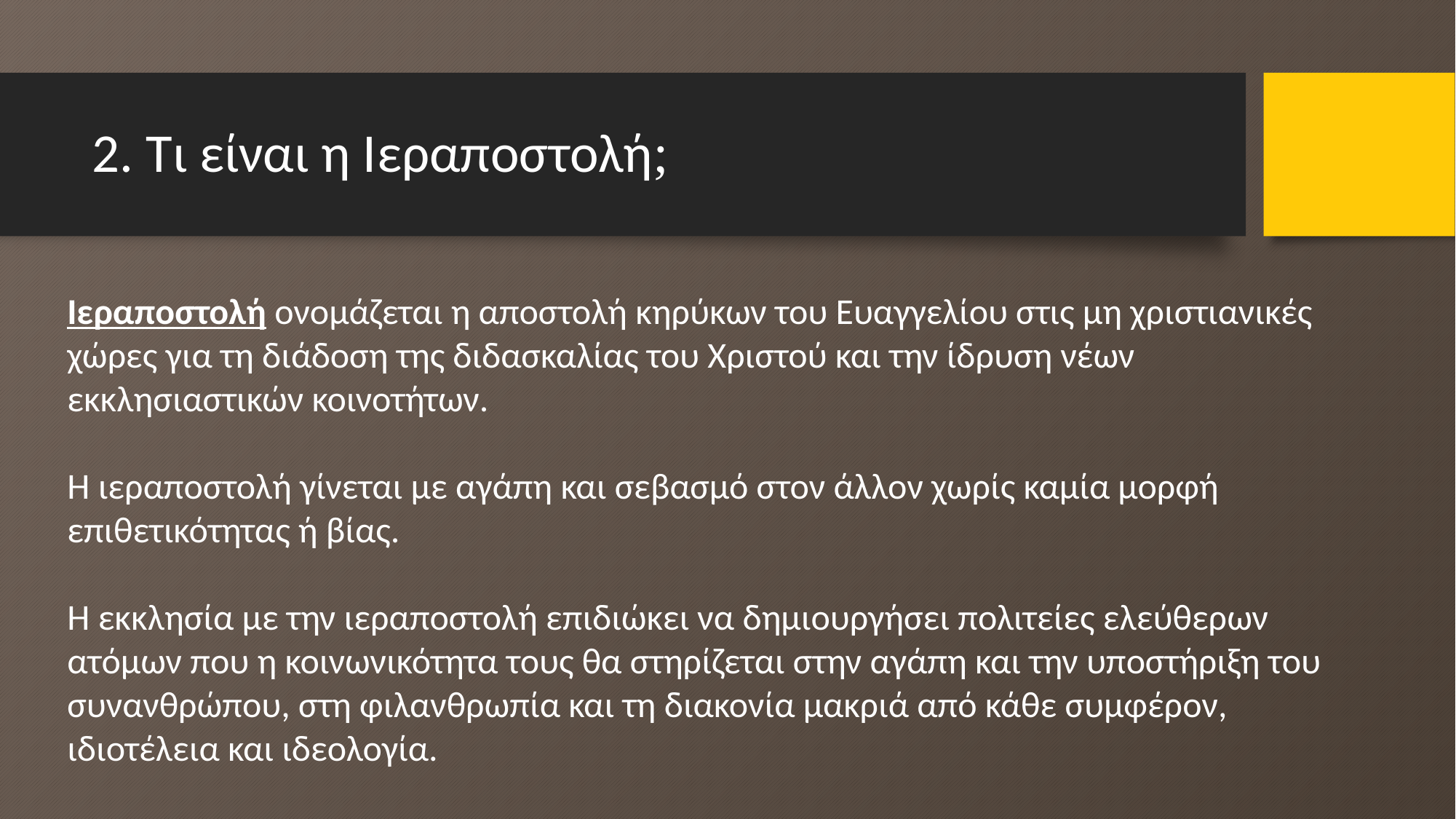

# 2. Τι είναι η Ιεραποστολή;
Ιεραποστολή ονομάζεται η αποστολή κηρύκων του Ευαγγελίου στις μη χριστιανικές χώρες για τη διάδοση της διδασκαλίας του Χριστού και την ίδρυση νέων εκκλησιαστικών κοινοτήτων.

Η ιεραποστολή γίνεται με αγάπη και σεβασμό στον άλλον χωρίς καμία μορφή επιθετικότητας ή βίας.

Η εκκλησία με την ιεραποστολή επιδιώκει να δημιουργήσει πολιτείες ελεύθερων ατόμων που η κοινωνικότητα τους θα στηρίζεται στην αγάπη και την υποστήριξη του συνανθρώπου, στη φιλανθρωπία και τη διακονία μακριά από κάθε συμφέρον, ιδιοτέλεια και ιδεολογία.